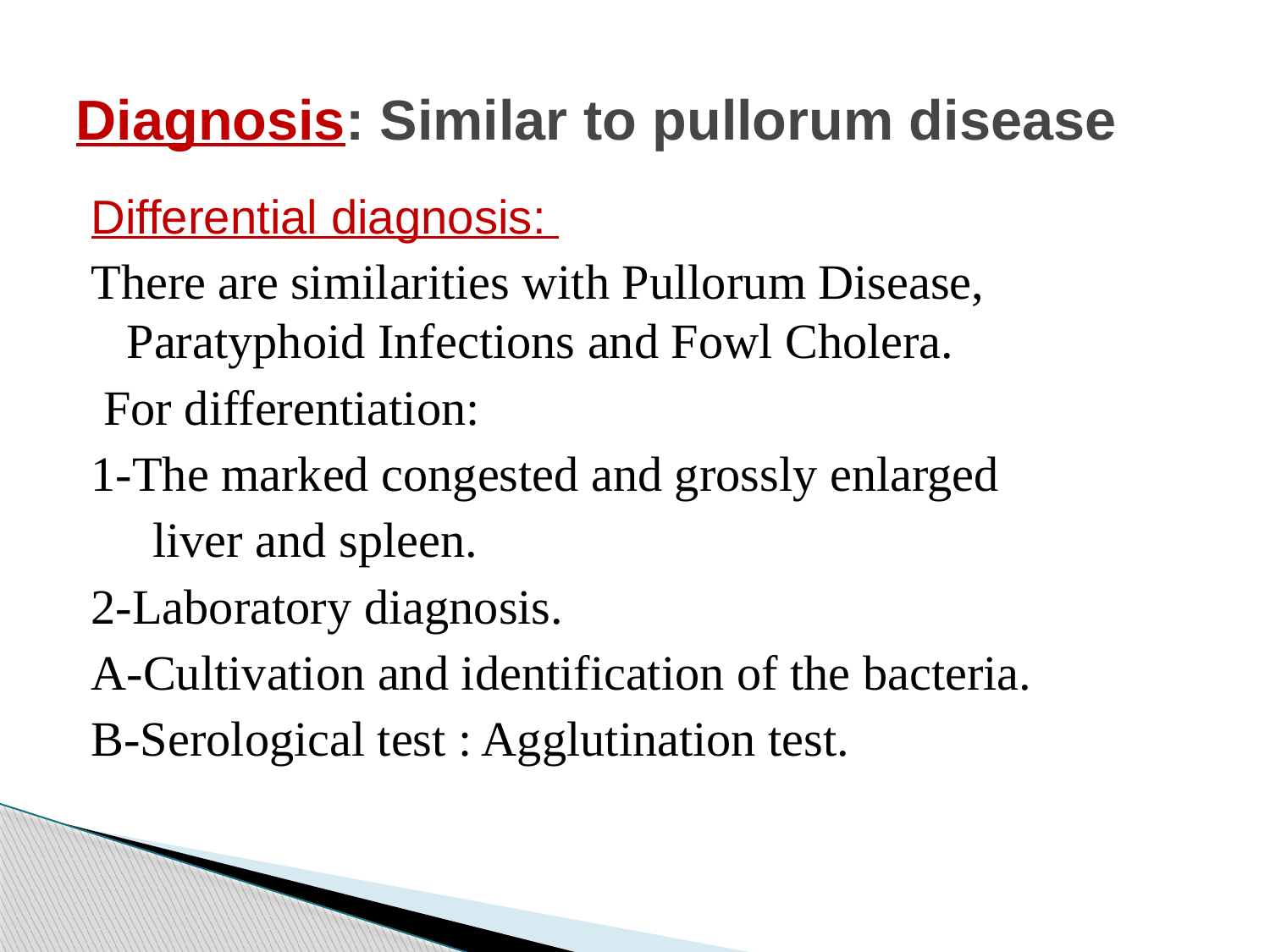

# Diagnosis: Similar to pullorum disease
Differential diagnosis:
There are similarities with Pullorum Disease, Paratyphoid Infections and Fowl Cholera.
 For differentiation:
1-The marked congested and grossly enlarged
     liver and spleen.
2-Laboratory diagnosis.
A-Cultivation and identification of the bacteria.
B-Serological test : Agglutination test.